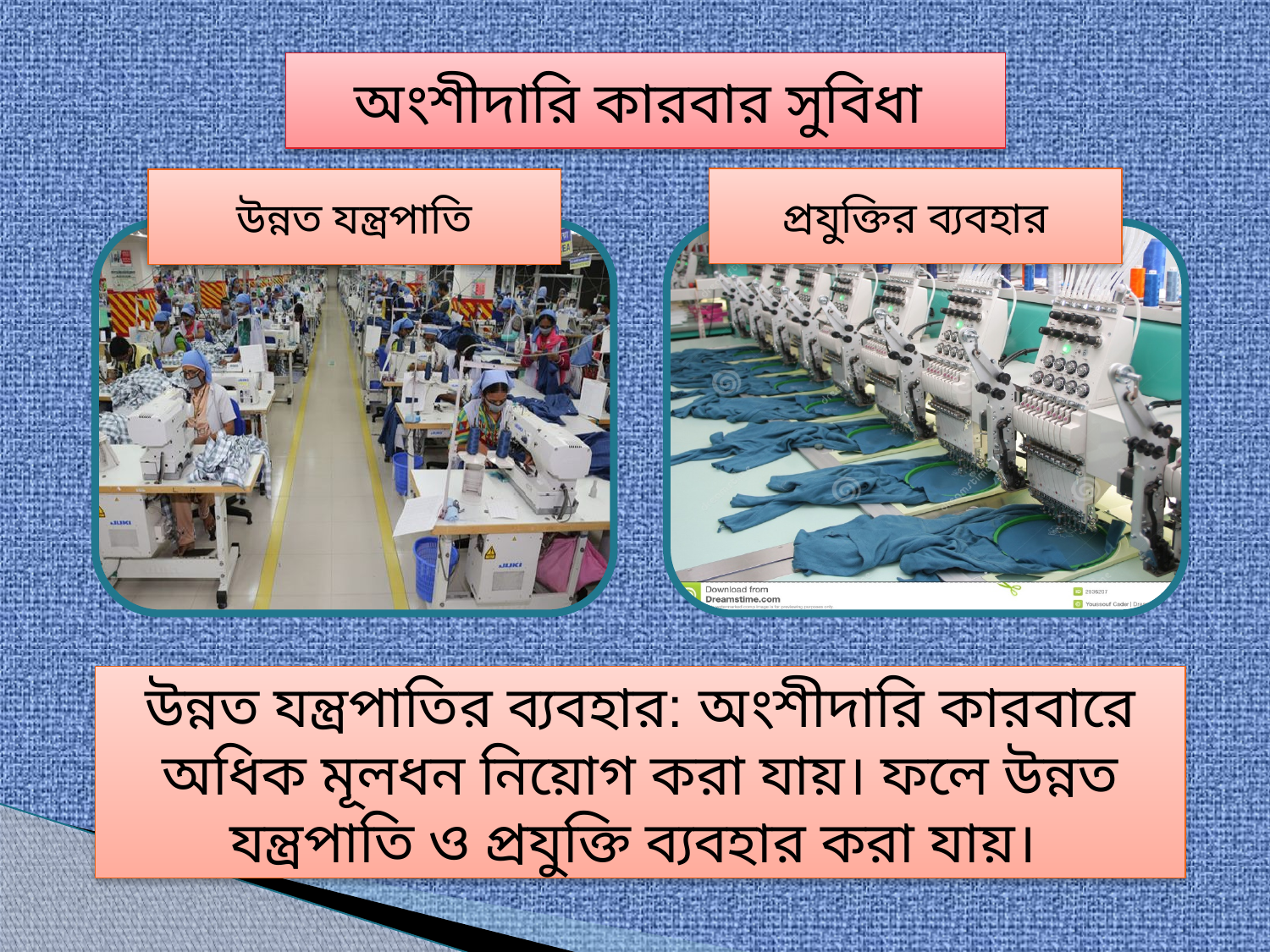

অংশীদারি কারবার সুবিধা
প্রযুক্তির ব্যবহার

উন্নত যন্ত্রপাতি

উন্নত যন্ত্রপাতির ব্যবহার: অংশীদারি কারবারে অধিক মূলধন নিয়োগ করা যায়। ফলে উন্নত যন্ত্রপাতি ও প্রযুক্তি ব্যবহার করা যায়।